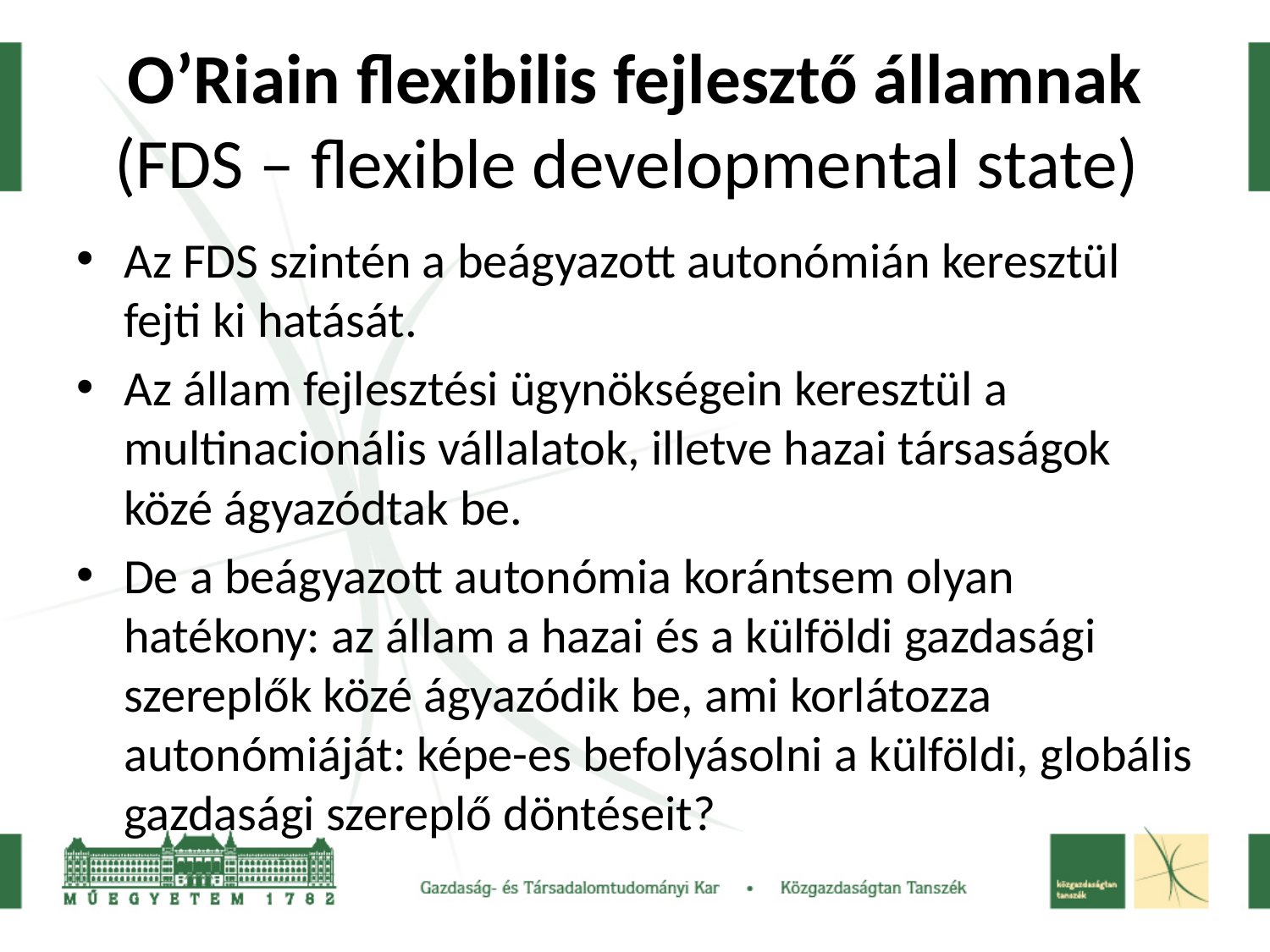

# O’Riain flexibilis fejlesztő államnak (FDS – flexible developmental state)
Az FDS szintén a beágyazott autonómián keresztül fejti ki hatását.
Az állam fejlesztési ügynökségein keresztül a multinacionális vállalatok, illetve hazai társaságok közé ágyazódtak be.
De a beágyazott autonómia korántsem olyan hatékony: az állam a hazai és a külföldi gazdasági szereplők közé ágyazódik be, ami korlátozza autonómiáját: képe-es befolyásolni a külföldi, globális gazdasági szereplő döntéseit?